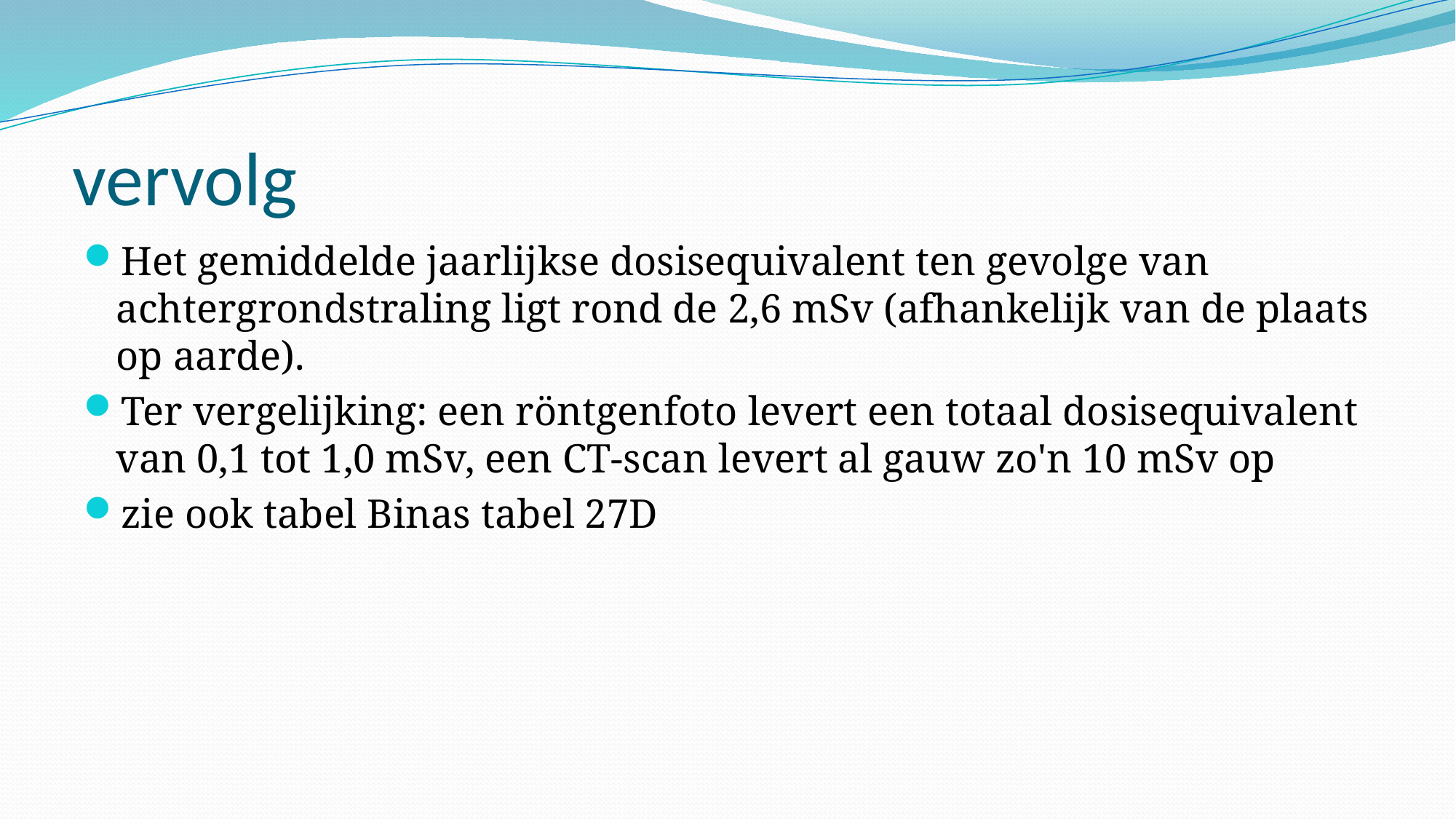

# vervolg
Het gemiddelde jaarlijkse dosisequivalent ten gevolge van achtergrondstraling ligt rond de 2,6 mSv (afhankelijk van de plaats op aarde).
Ter vergelijking: een röntgenfoto levert een totaal dosisequivalent van 0,1 tot 1,0 mSv, een CT-scan levert al gauw zo'n 10 mSv op
zie ook tabel Binas tabel 27D